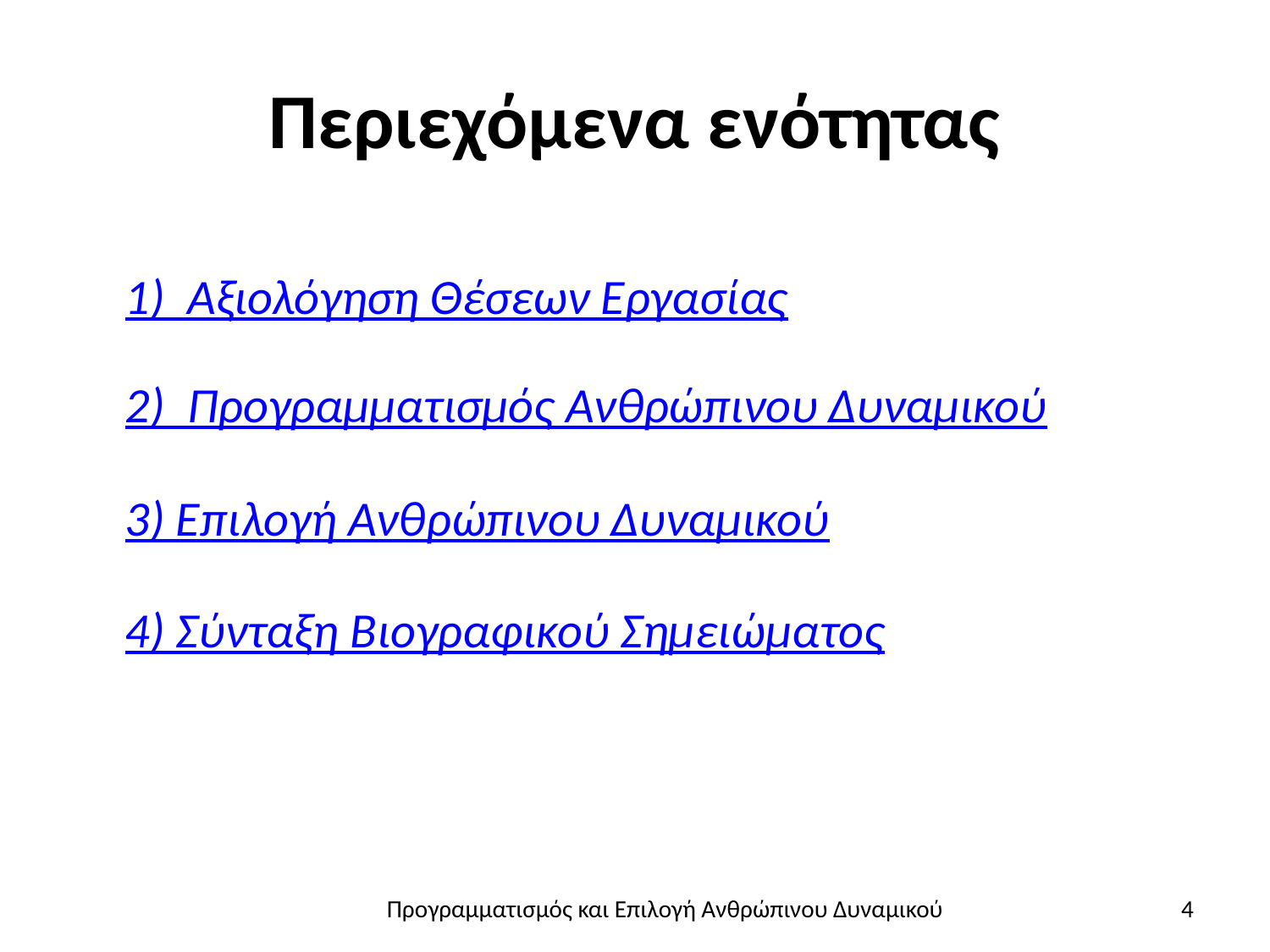

# Περιεχόμενα ενότητας
1)  Αξιολόγηση Θέσεων Εργασίας
2)  Προγραμματισμός Ανθρώπινου Δυναμικού
3) Επιλογή Ανθρώπινου Δυναμικού
4) Σύνταξη Βιογραφικού Σημειώματος
Προγραμματισμός και Επιλογή Ανθρώπινου Δυναμικού
4